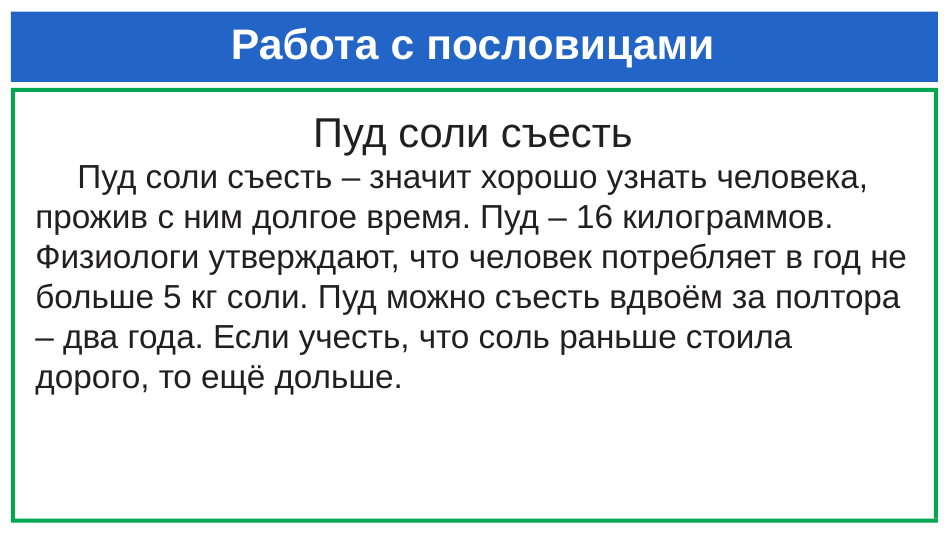

# Работа с пословицами
Пуд соли съесть
      Пуд соли съесть – значит хорошо узнать человека, прожив с ним долгое время. Пуд – 16 килограммов. Физиологи утверждают, что человек потребляет в год не больше 5 кг соли. Пуд можно съесть вдвоём за полтора – два года. Если учесть, что соль раньше стоила дорого, то ещё дольше.